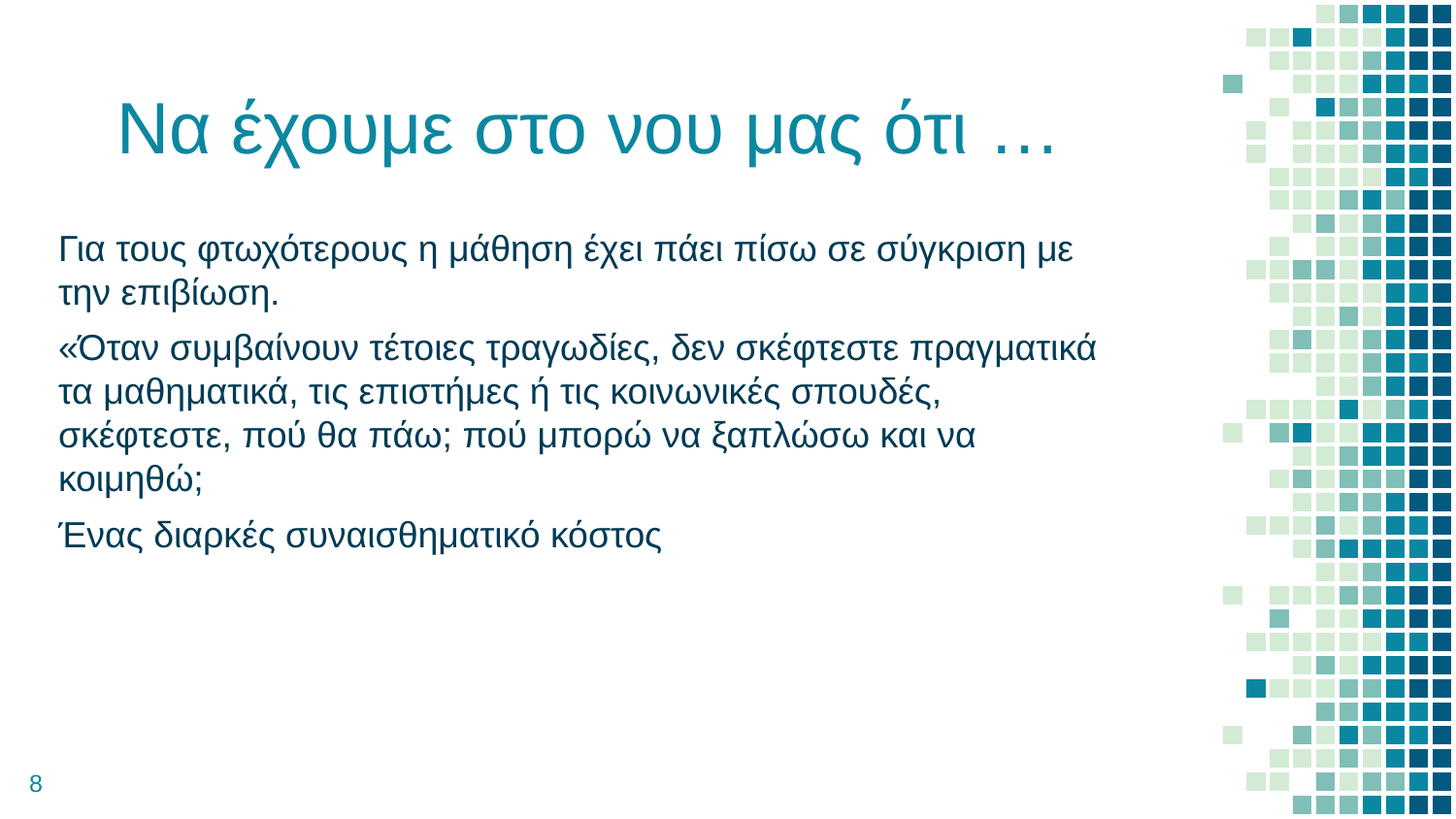

# Να έχουμε στο νου μας ότι …
Για τους φτωχότερους η μάθηση έχει πάει πίσω σε σύγκριση με την επιβίωση.
«Όταν συμβαίνουν τέτοιες τραγωδίες, δεν σκέφτεστε πραγματικά τα μαθηματικά, τις επιστήμες ή τις κοινωνικές σπουδές, σκέφτεστε, πού θα πάω; πού μπορώ να ξαπλώσω και να κοιμηθώ;
Ένας διαρκές συναισθηματικό κόστος
8